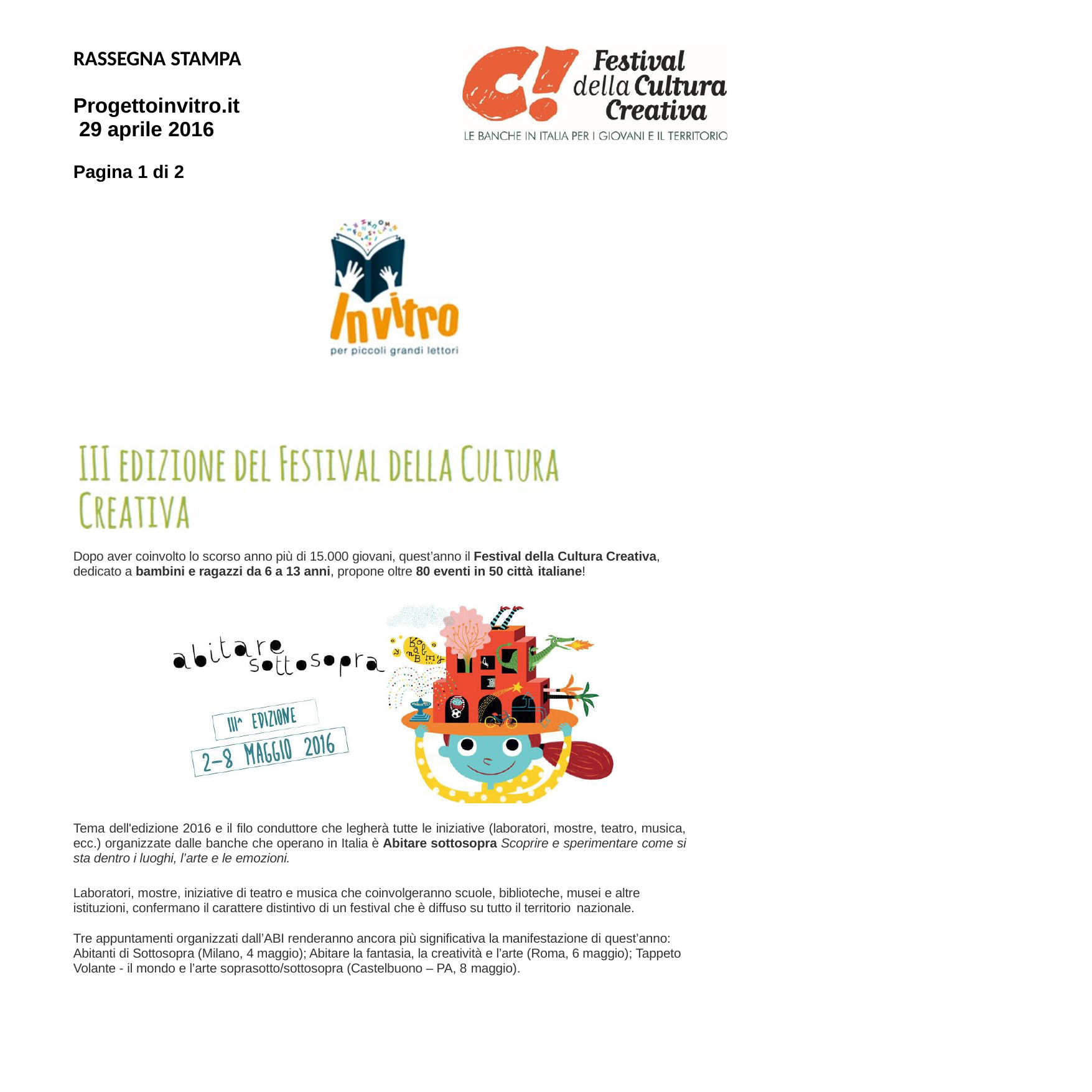

RASSEGNA STAMPA

Progettoinvitro.it  29 aprile 2016
Pagina 1 di 2

Dopo aver coinvolto lo scorso anno più di 15.000 giovani, quest’anno il Festival della Cultura Creativa,  dedicato a bambini e ragazzi da 6 a 13 anni, propone oltre 80 eventi in 50 città italiane!

Tema dell'edizione 2016 e il filo conduttore che legherà tutte le iniziative (laboratori, mostre, teatro, musica,  ecc.) organizzate dalle banche che operano in Italia è Abitare sottosopra Scoprire e sperimentare come si  sta dentro i luoghi, l’arte e le emozioni.

Laboratori, mostre, iniziative di teatro e musica che coinvolgeranno scuole, biblioteche, musei e altre  istituzioni, confermano il carattere distintivo di un festival che è diffuso su tutto il territorio nazionale.

Tre appuntamenti organizzati dall’ABI renderanno ancora più significativa la manifestazione di quest’anno:  Abitanti di Sottosopra (Milano, 4 maggio); Abitare la fantasia, la creatività e l’arte (Roma, 6 maggio); Tappeto  Volante - il mondo e l’arte soprasotto/sottosopra (Castelbuono – PA, 8 maggio).